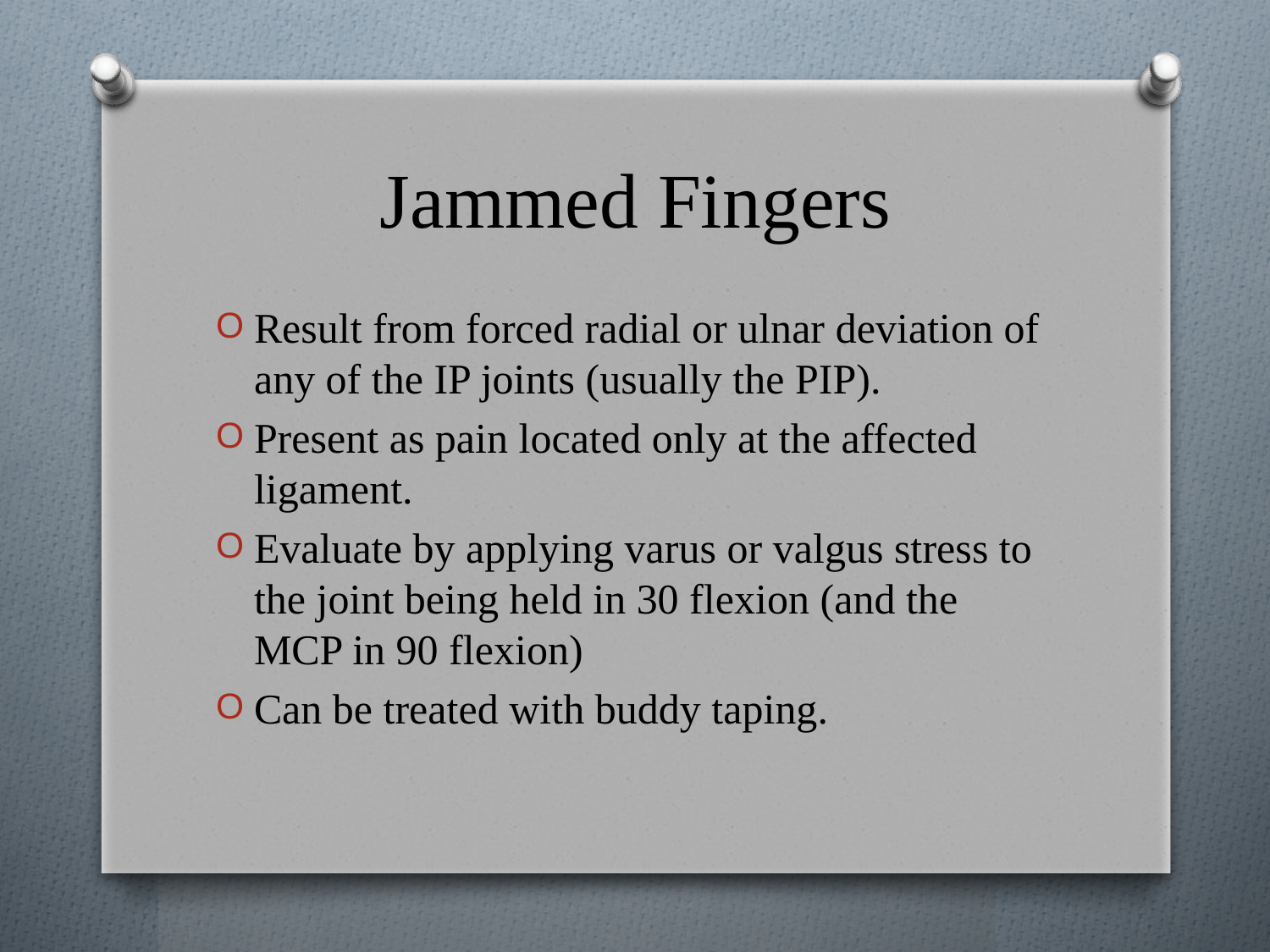

# Jammed Fingers
Result from forced radial or ulnar deviation of any of the IP joints (usually the PIP).
Present as pain located only at the affected ligament.
Evaluate by applying varus or valgus stress to the joint being held in 30 flexion (and the MCP in 90 flexion)
Can be treated with buddy taping.